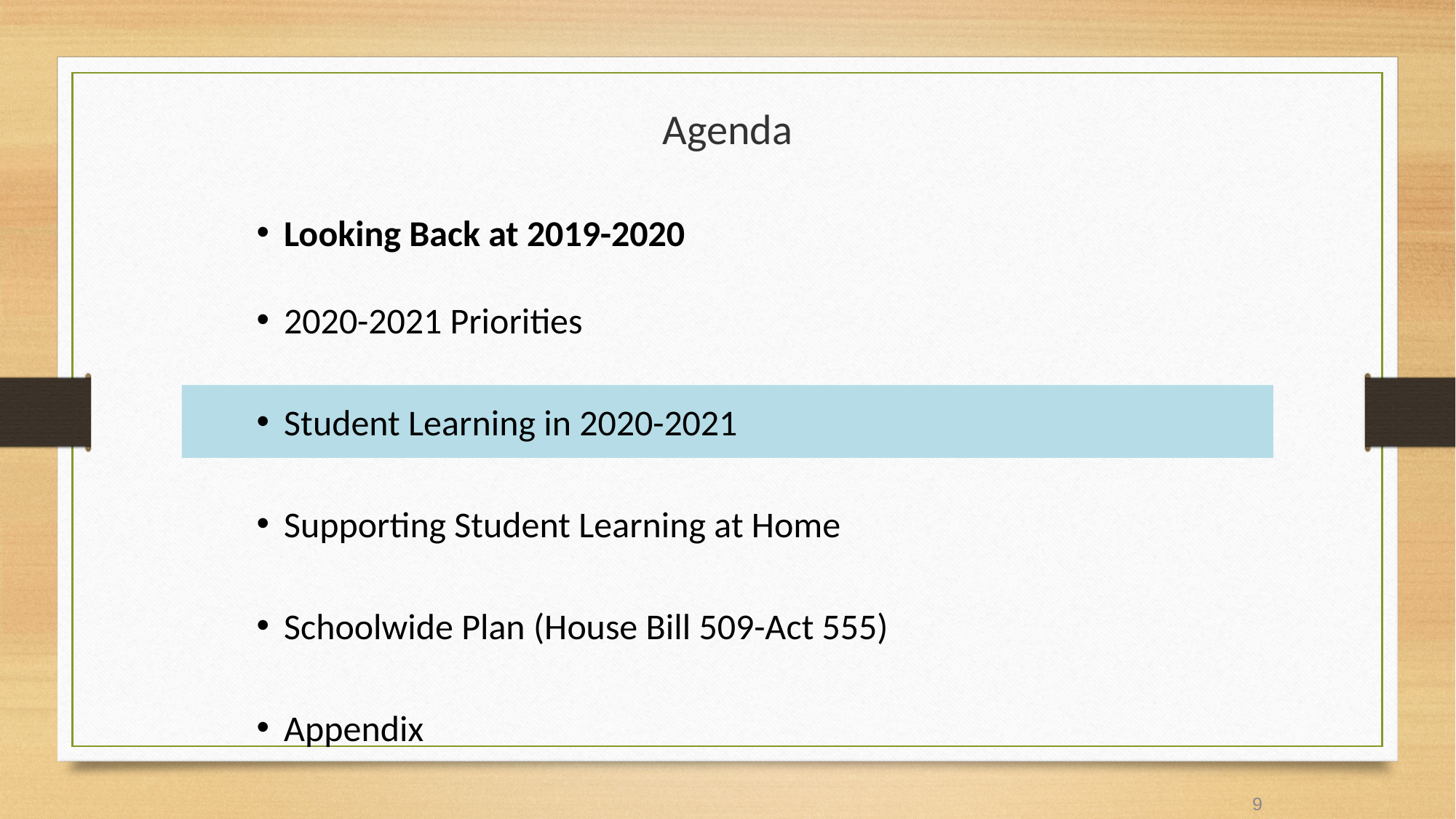

# Agenda
Looking Back at 2019-2020

2020-2021 Priorities

Student Learning in 2020-2021

Supporting Student Learning at Home

Schoolwide Plan (House Bill 509-Act 555)

Appendix

9